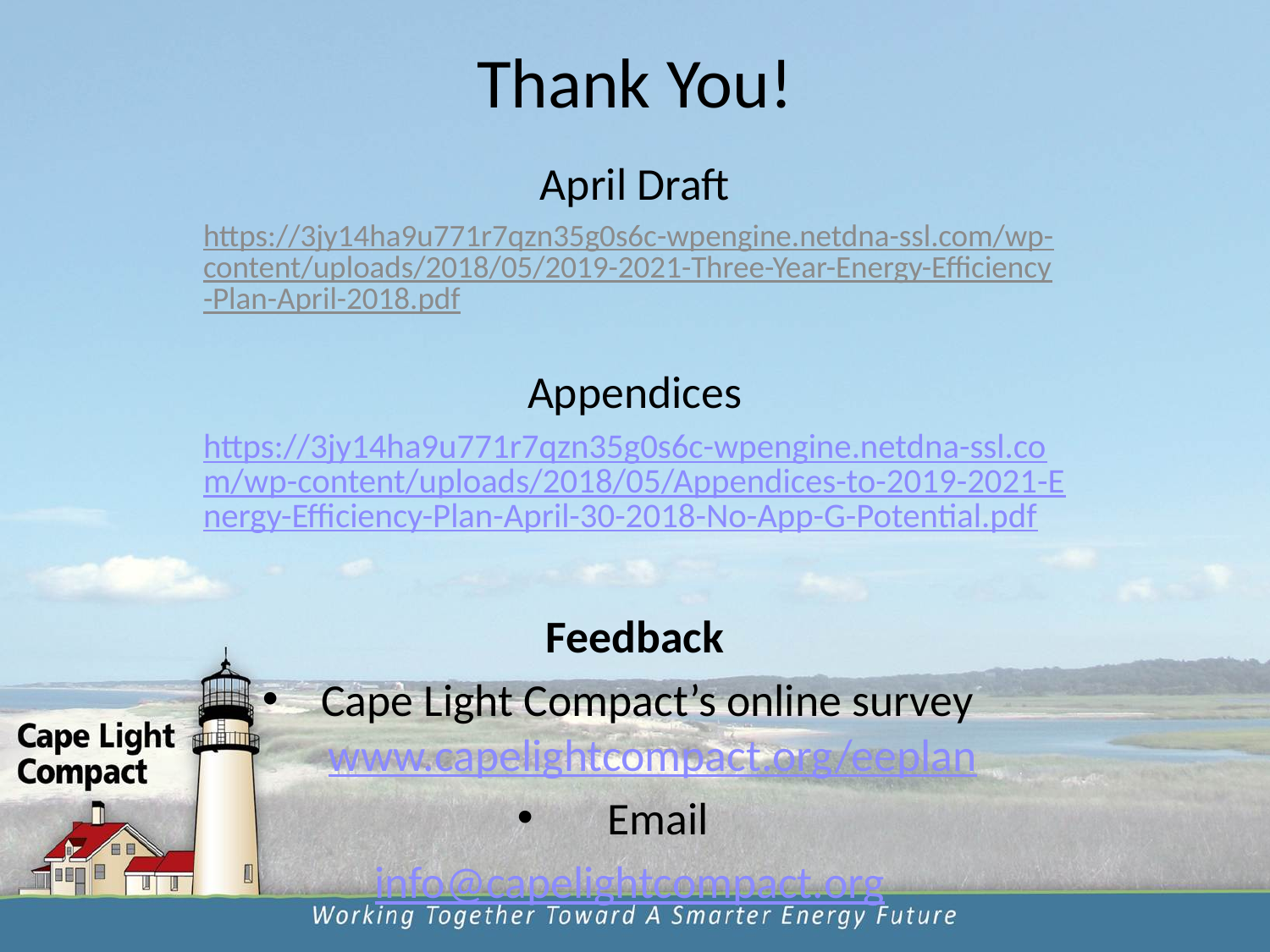

# Thank You!
April Draft
https://3jy14ha9u771r7qzn35g0s6c-wpengine.netdna-ssl.com/wp-content/uploads/2018/05/2019-2021-Three-Year-Energy-Efficiency-Plan-April-2018.pdf
Appendices
https://3jy14ha9u771r7qzn35g0s6c-wpengine.netdna-ssl.com/wp-content/uploads/2018/05/Appendices-to-2019-2021-Energy-Efficiency-Plan-April-30-2018-No-App-G-Potential.pdf

Feedback
Cape Light Compact’s online survey  www.capelightcompact.org/eeplan
Email
 info@capelightcompact.org